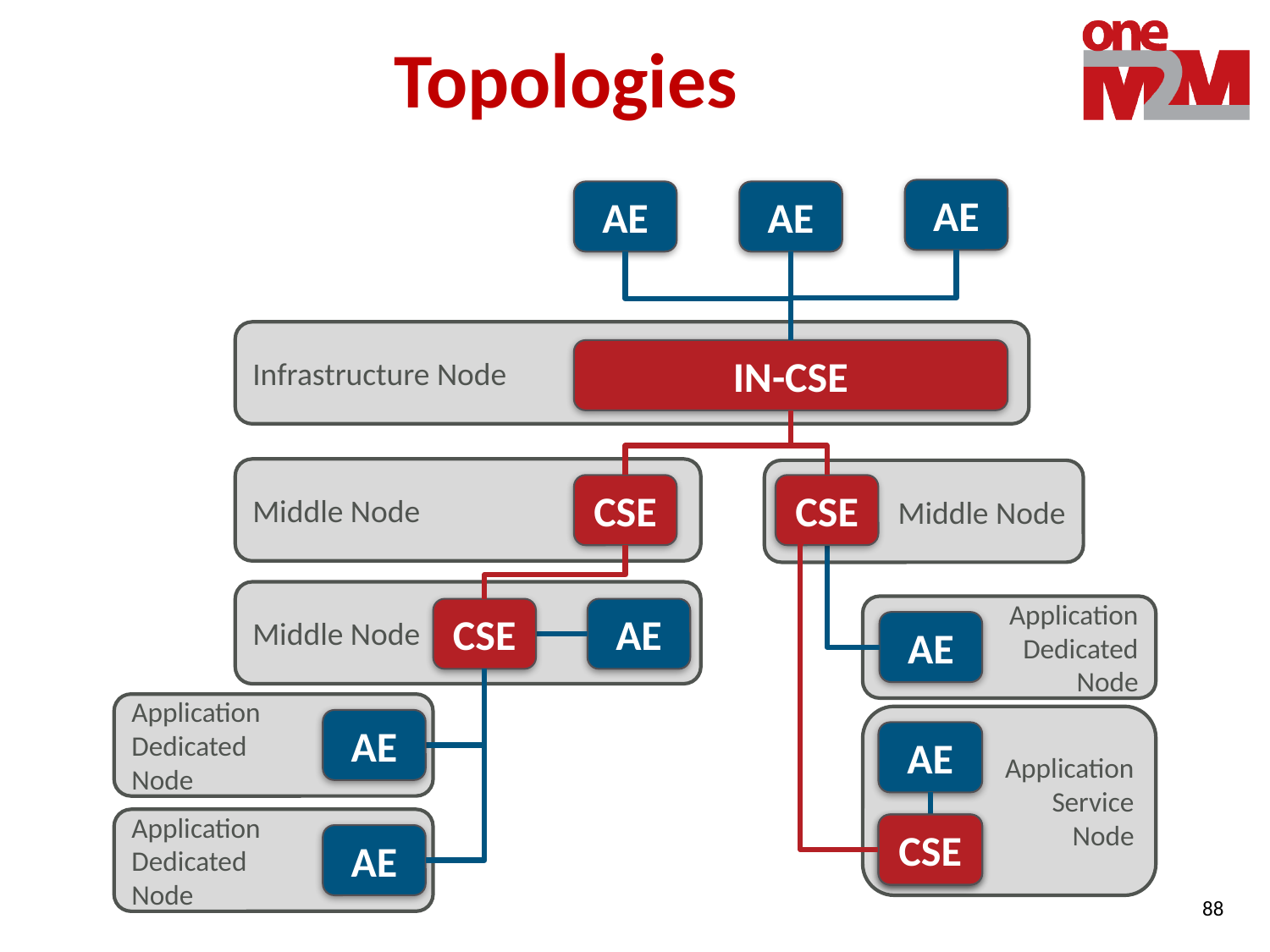

# Topologies
AE
AE
AE
Infrastructure Node
IN-CSE
Middle Node
Middle Node
CSE
CSE
Middle Node
Application
Dedicated
Node
AE
CSE
AE
Application
Dedicated
Node
Application
Service
Node
AE
AE
Application
Dedicated
Node
AE
CSE
CSE